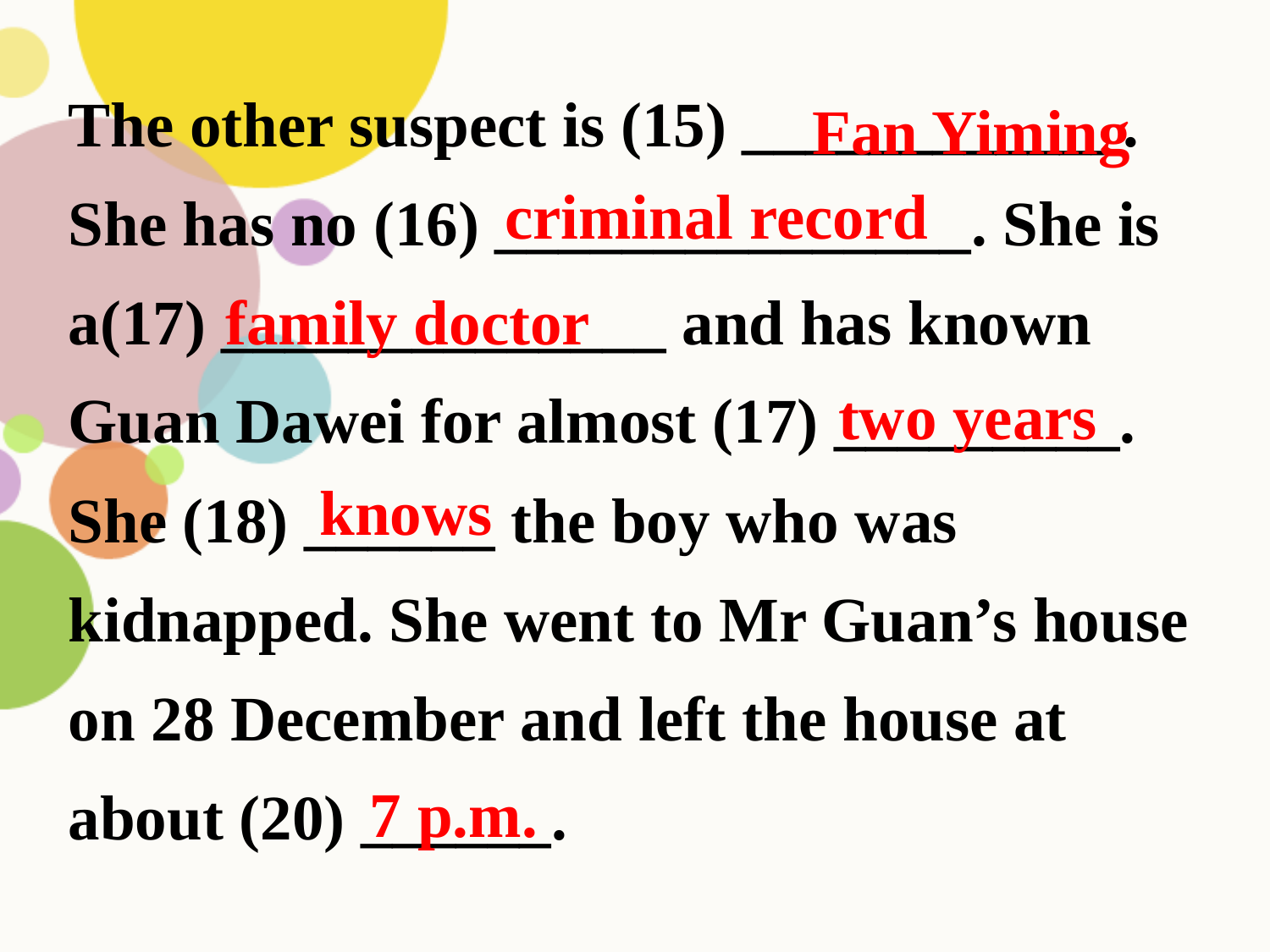

The other suspect is (15) ____________. She has no (16) _______________. She is a(17) ______________ and has known Guan Dawei for almost (17) _________. She (18) ______ the boy who was kidnapped. She went to Mr Guan’s house on 28 December and left the house at about (20) ______.
Fan Yiming
criminal record
family doctor
two years
knows
7 p.m.